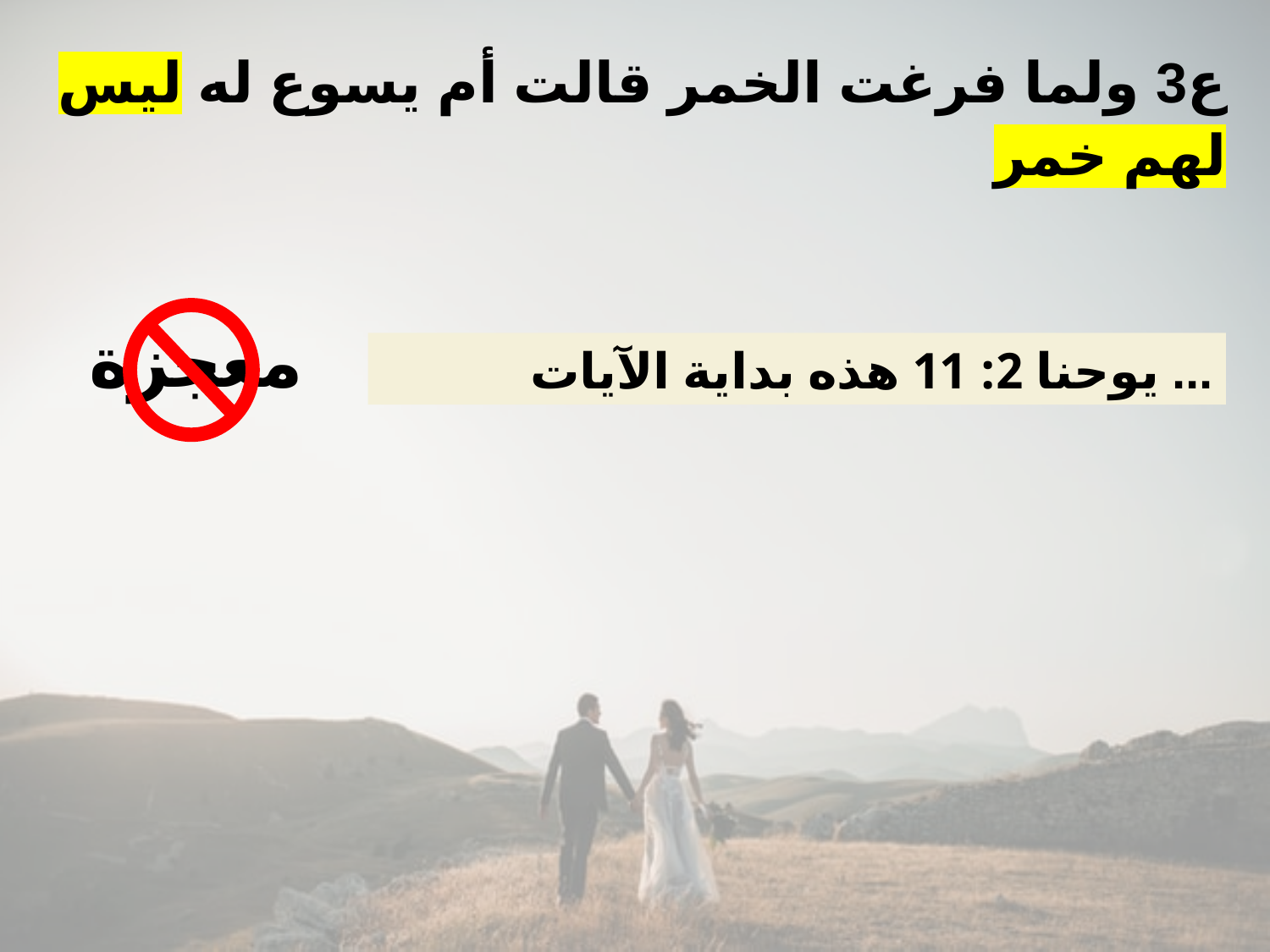

ع3 ولما فرغت الخمر قالت أم يسوع له ليس لهم خمر

معجزة
يوحنا 2: 11 هذه بداية الآيات ...